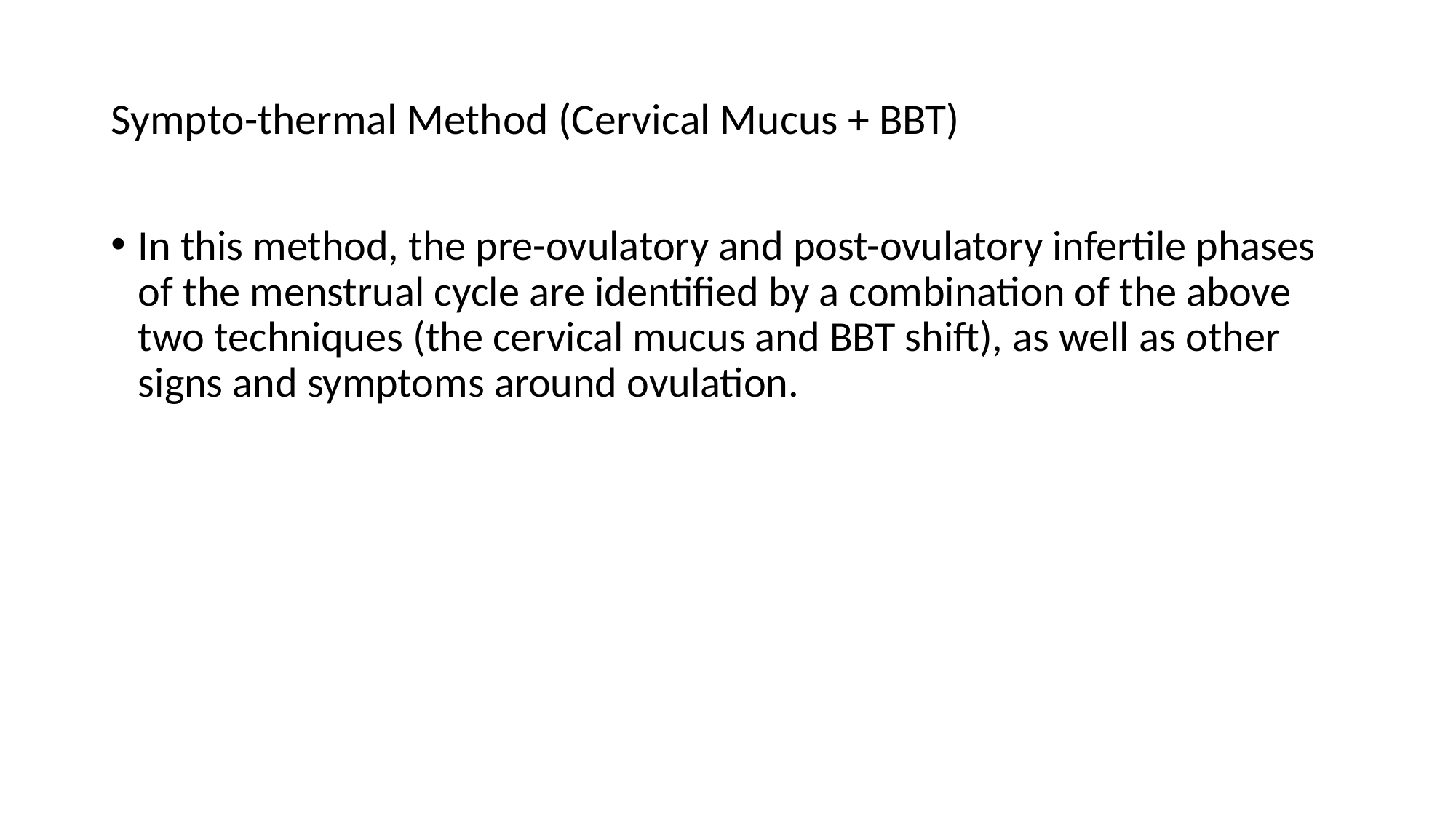

# Sympto-thermal Method (Cervical Mucus + BBT)
In this method, the pre-ovulatory and post-ovulatory infertile phases of the menstrual cycle are identiﬁed by a combination of the above two techniques (the cervical mucus and BBT shift), as well as other signs and symptoms around ovulation.